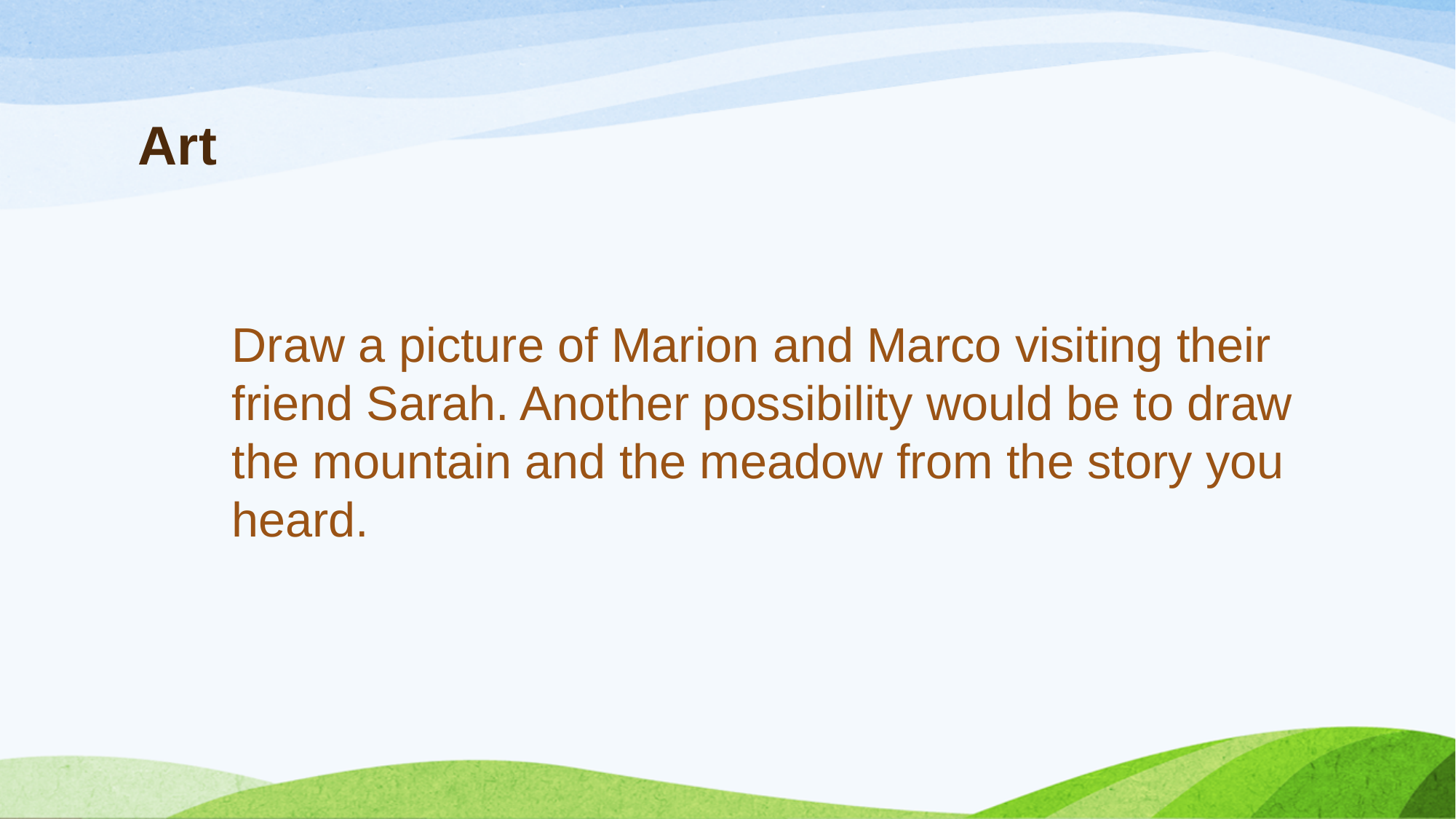

# Art
Draw a picture of Marion and Marco visiting their friend Sarah. Another possibility would be to draw the mountain and the meadow from the story you heard.